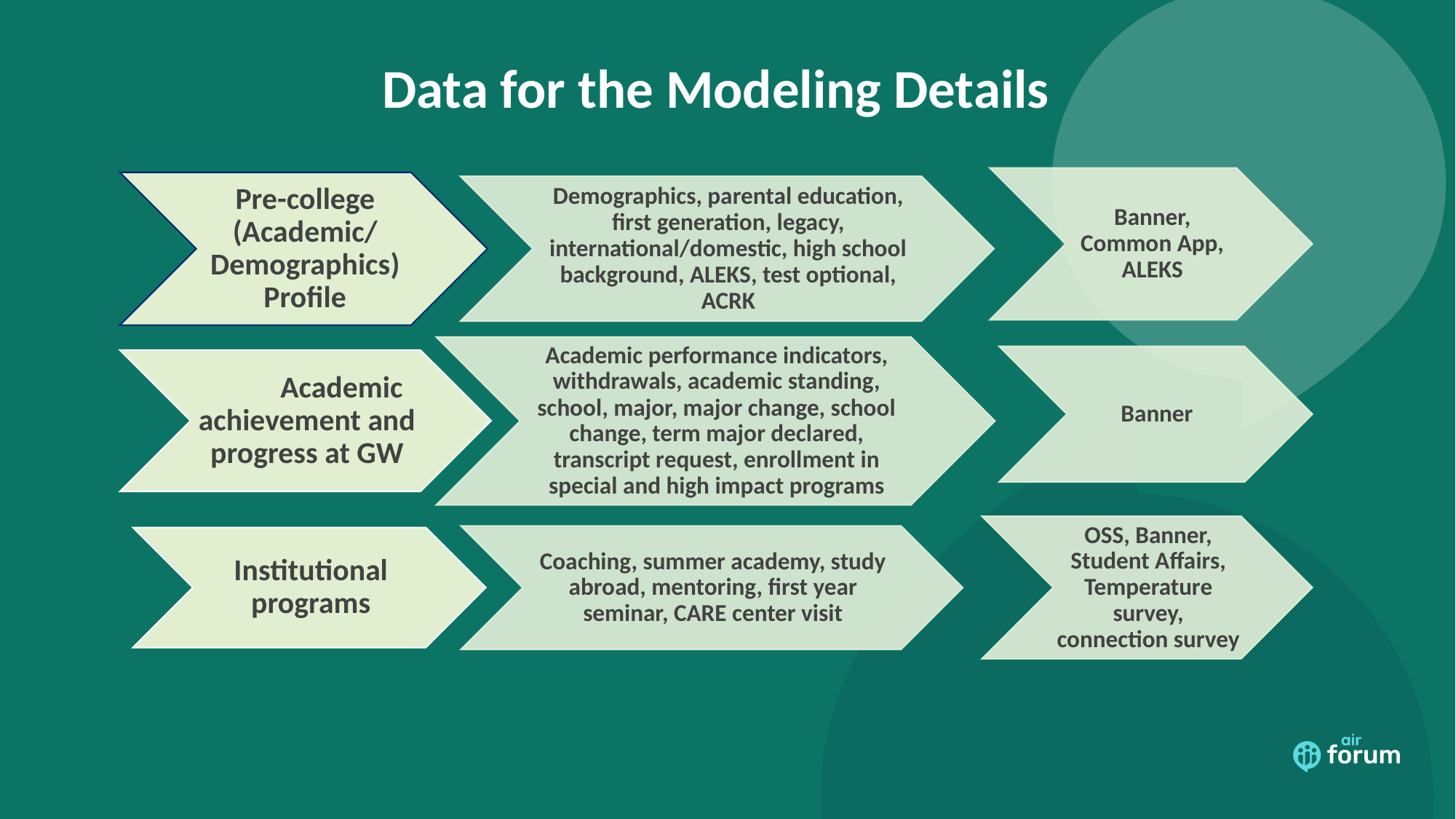

# Data for the Modeling Details
Pre-college (Academic/ Demographics) Profile
Demographics, parental education, first generation, legacy, international/domestic, high school background, ALEKS, test optional, ACRK
Banner, Common App, ALEKS
          Academic achievement and progress at GW
Academic performance indicators, withdrawals, academic standing, school, major, major change, school change, term major declared, transcript request, enrollment in special and high impact programs
Banner
Institutional programs
Coaching, summer academy, study abroad, mentoring, first year seminar, CARE center visit
OSS, Banner, Student Affairs, Temperature survey, connection survey